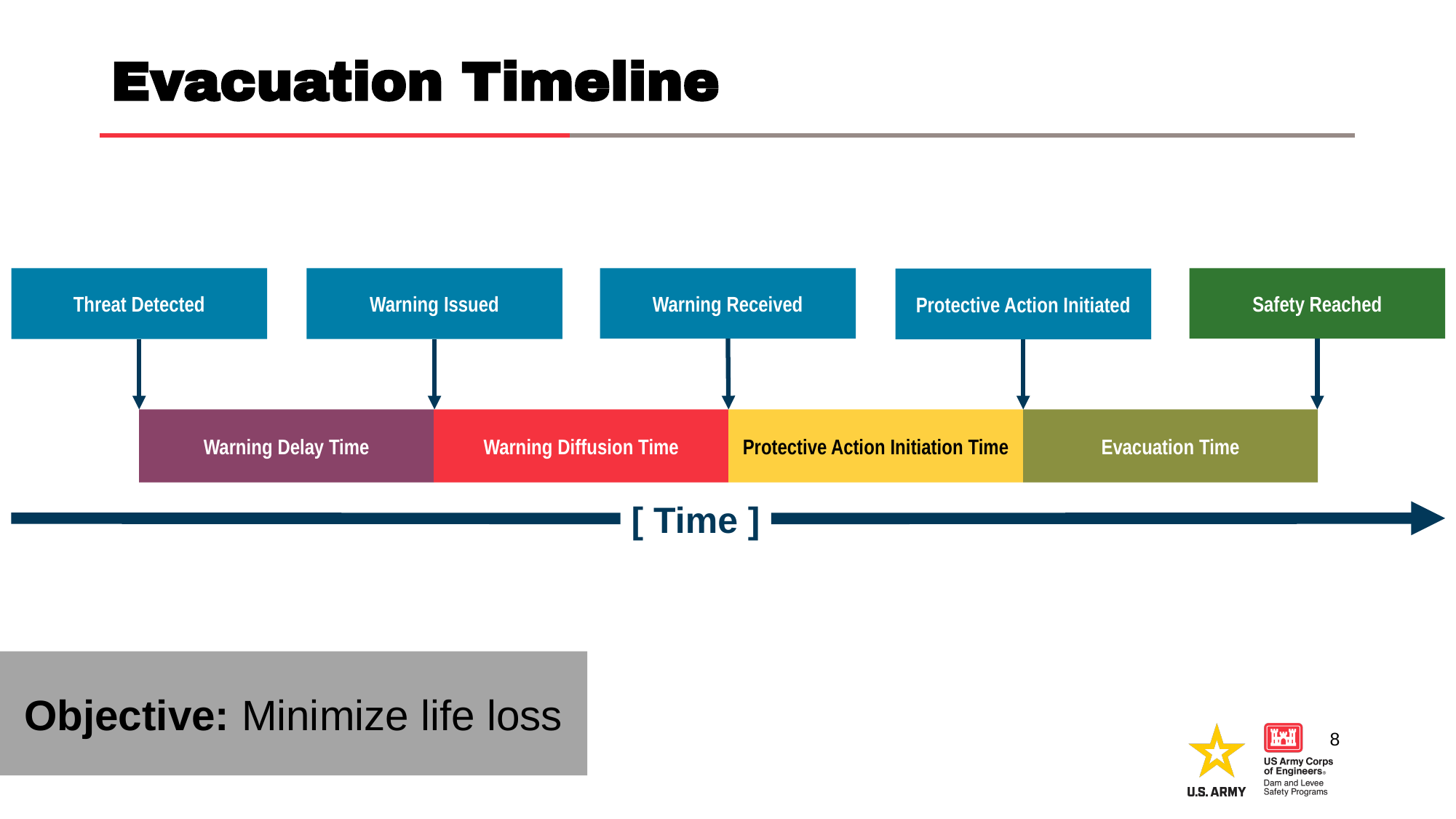

# Evacuation Timeline
Warning Issued
Warning Received
Safety Reached
Threat Detected
Protective Action Initiated
Evacuation Time
Warning Diffusion Time
Protective Action Initiation Time
Warning Delay Time
[ Time ]
Objective: Minimize life loss
8